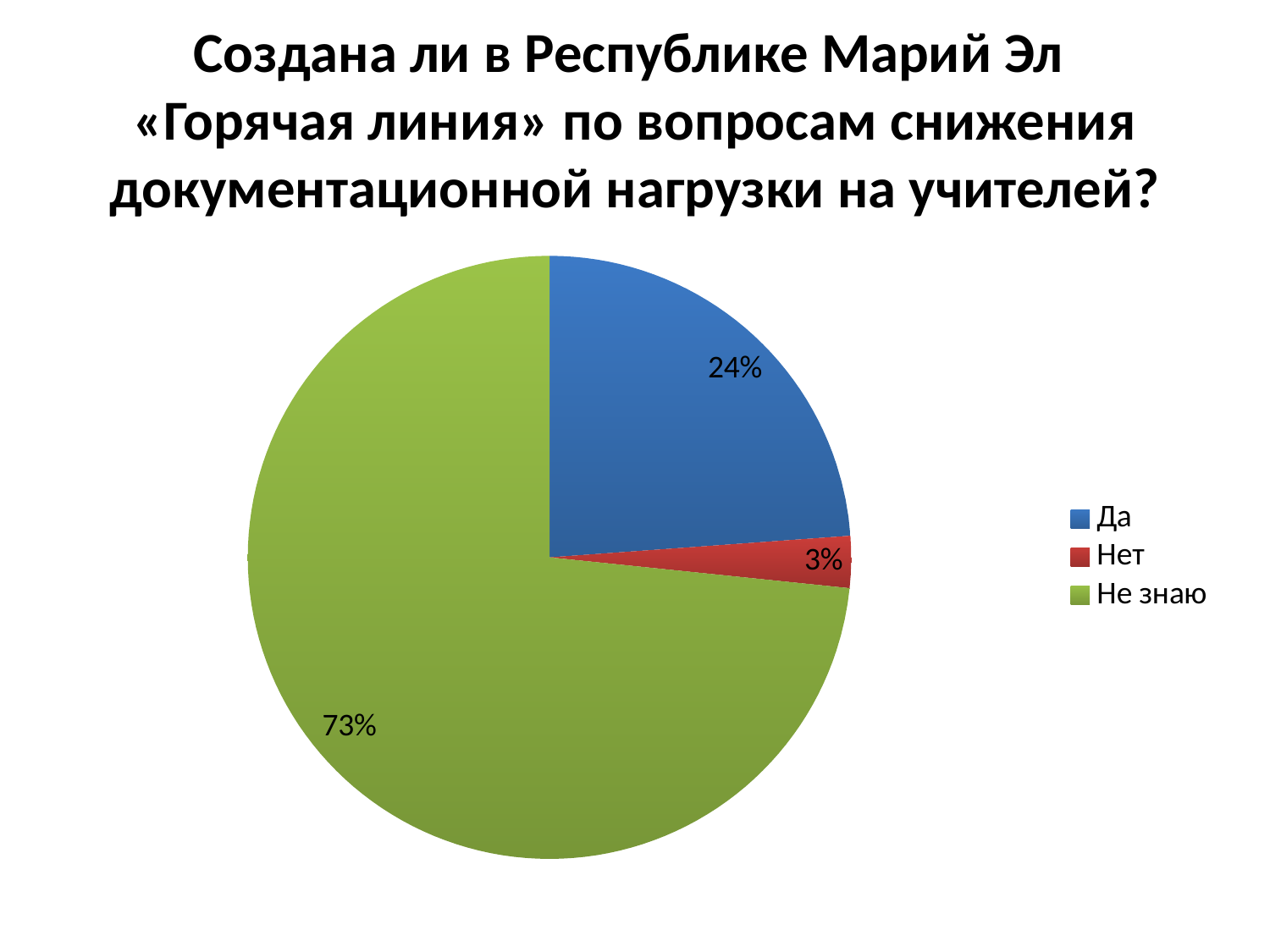

# Создана ли в Республике Марий Эл «Горячая линия» по вопросам снижения документационной нагрузки на учителей?

### Chart

| Category | Продажи |
|---|---|
| Да | 146.0 |
| Нет | 17.0 |
| Не знаю | 449.0 |